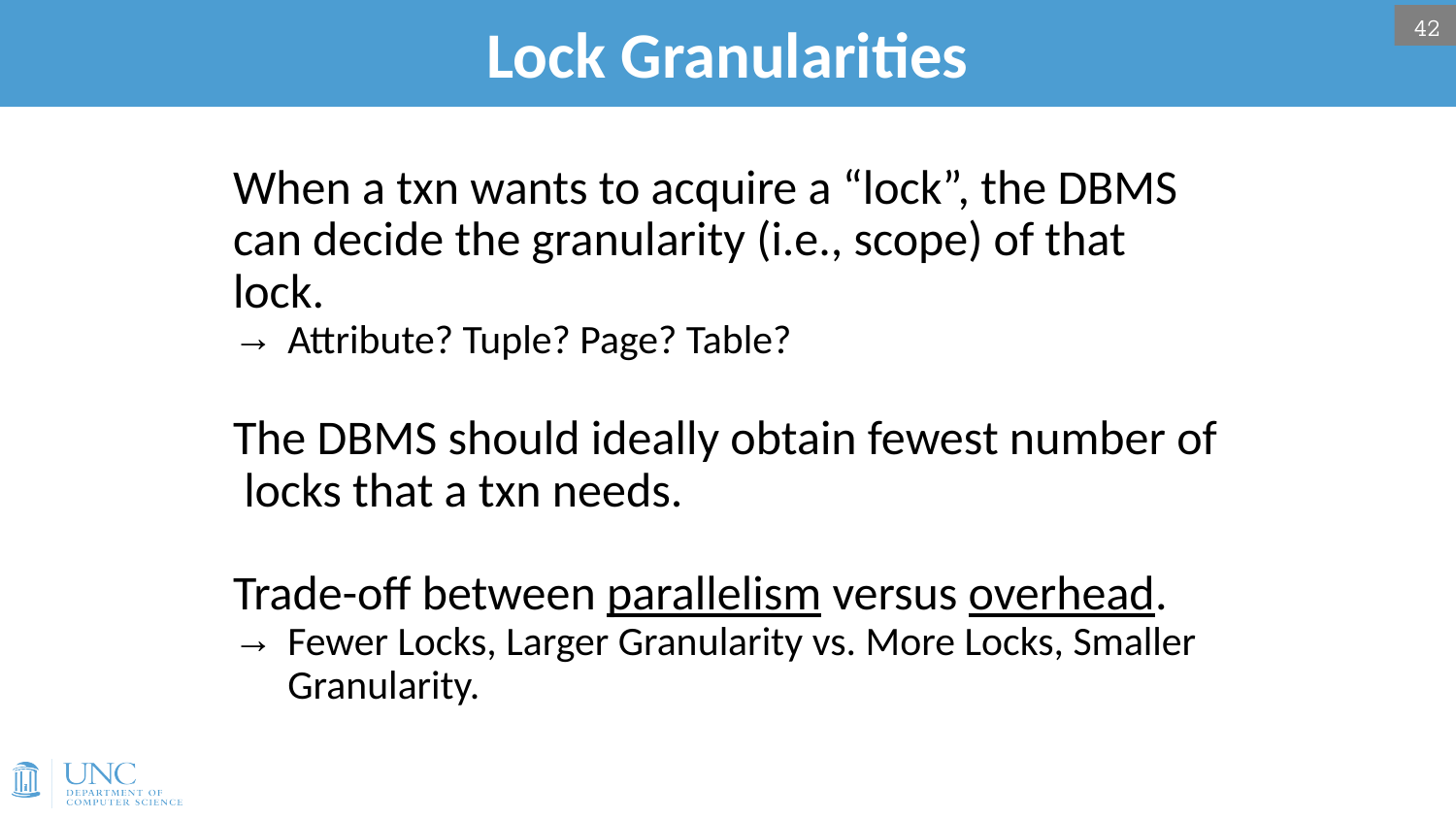

# Lock Granularities
42
When a txn wants to acquire a “lock”, the DBMS can decide the granularity (i.e., scope) of that lock.
Attribute? Tuple? Page? Table?

The DBMS should ideally obtain fewest number of  locks that a txn needs.

Trade-off between parallelism versus overhead.
Fewer Locks, Larger Granularity vs. More Locks, Smaller Granularity.